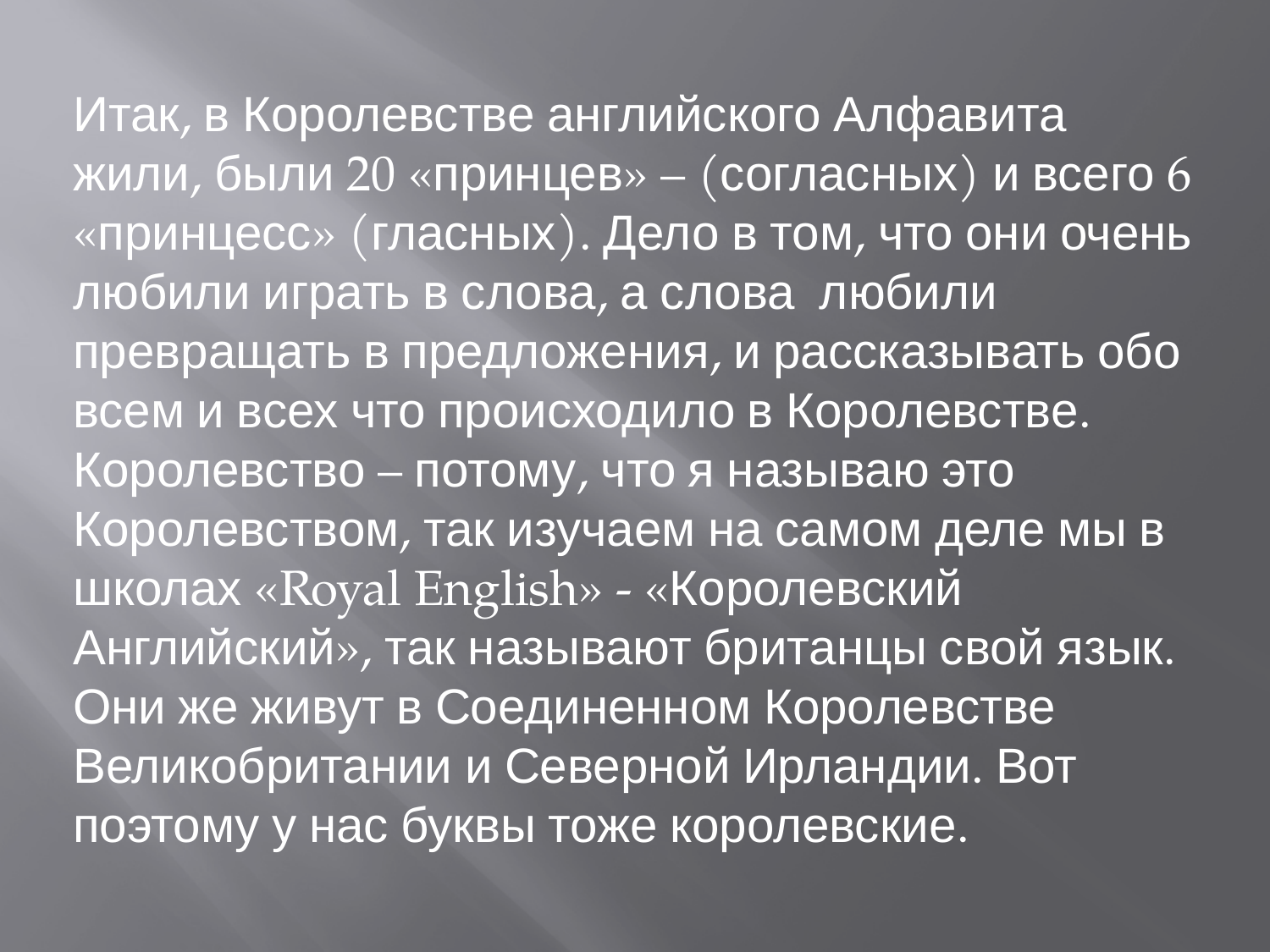

Итак, в Королевстве английского Алфавита жили, были 20 «принцев» – (согласных) и всего 6 «принцесс» (гласных). Дело в том, что они очень любили играть в слова, а слова  любили превращать в предложения, и рассказывать обо всем и всех что происходило в Королевстве. Королевство – потому, что я называю это Королевством, так изучаем на самом деле мы в школах «Royal English» - «Королевский Английский», так называют британцы свой язык. Они же живут в Соединенном Королевстве Великобритании и Северной Ирландии. Вот поэтому у нас буквы тоже королевские.